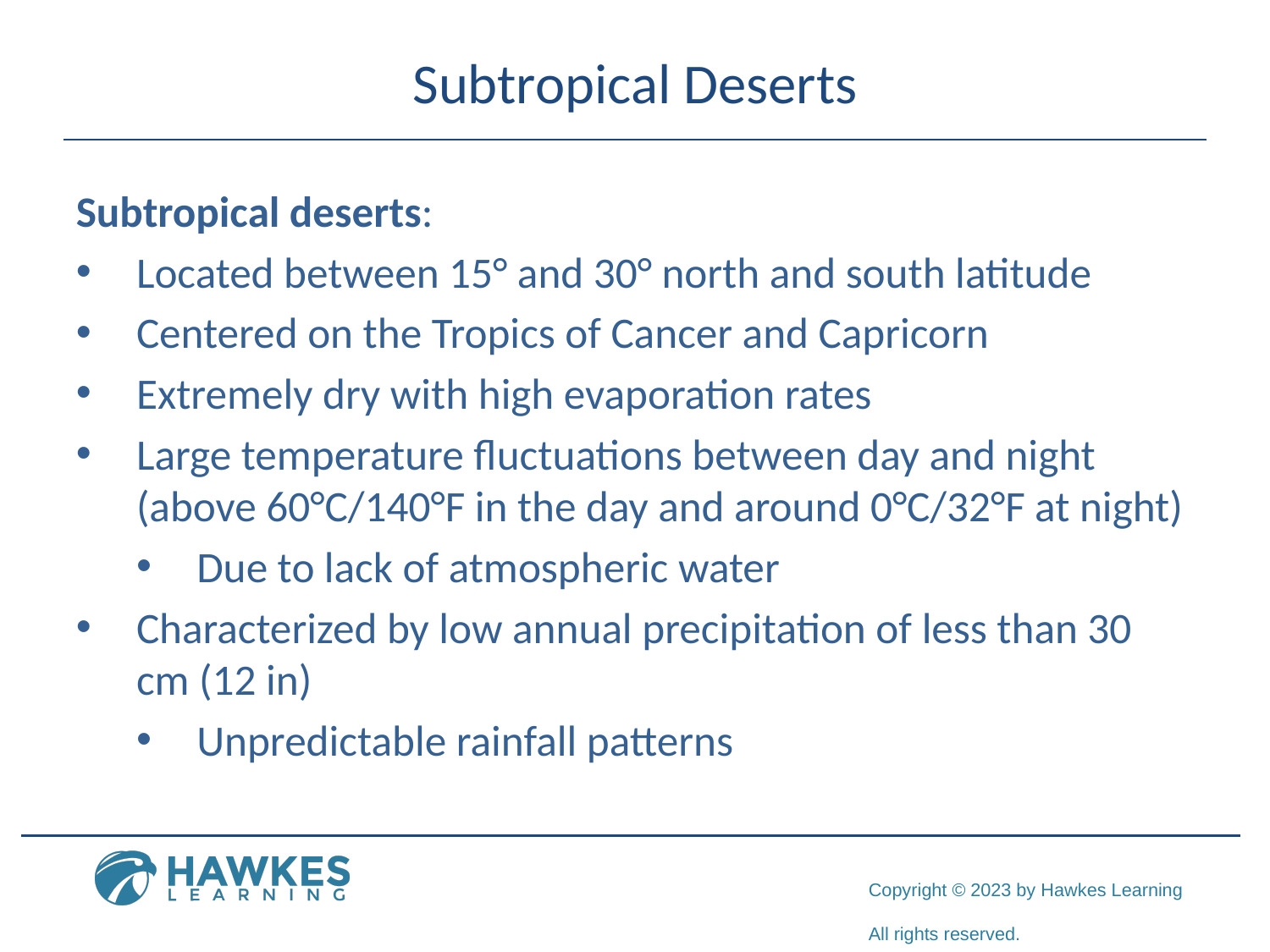

# Subtropical Deserts
Subtropical deserts:
Located between 15° and 30° north and south latitude
Centered on the Tropics of Cancer and Capricorn
Extremely dry with high evaporation rates
Large temperature fluctuations between day and night (above 60°C/140°F in the day and around 0°C/32°F at night)
Due to lack of atmospheric water
Characterized by low annual precipitation of less than 30 cm (12 in)
Unpredictable rainfall patterns